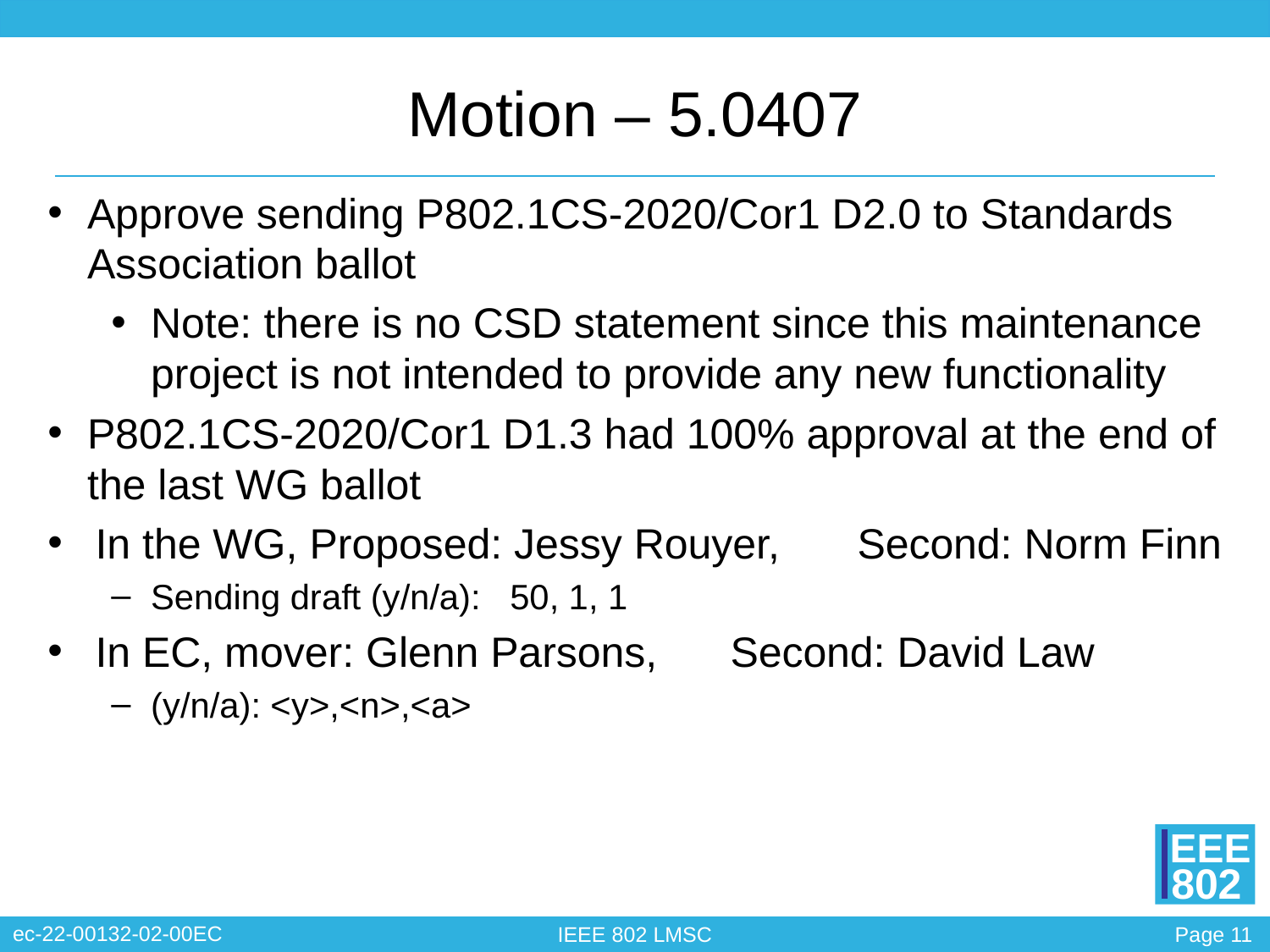

# Motion – 5.0407
Approve sending P802.1CS-2020/Cor1 D2.0 to Standards Association ballot
Note: there is no CSD statement since this maintenance project is not intended to provide any new functionality
P802.1CS-2020/Cor1 D1.3 had 100% approval at the end of the last WG ballot
In the WG, Proposed: Jessy Rouyer,	Second: Norm Finn
Sending draft (y/n/a):   50, 1, 1
In EC, mover: Glenn Parsons, 	Second: David Law
(y/n/a): <y>,<n>,<a>